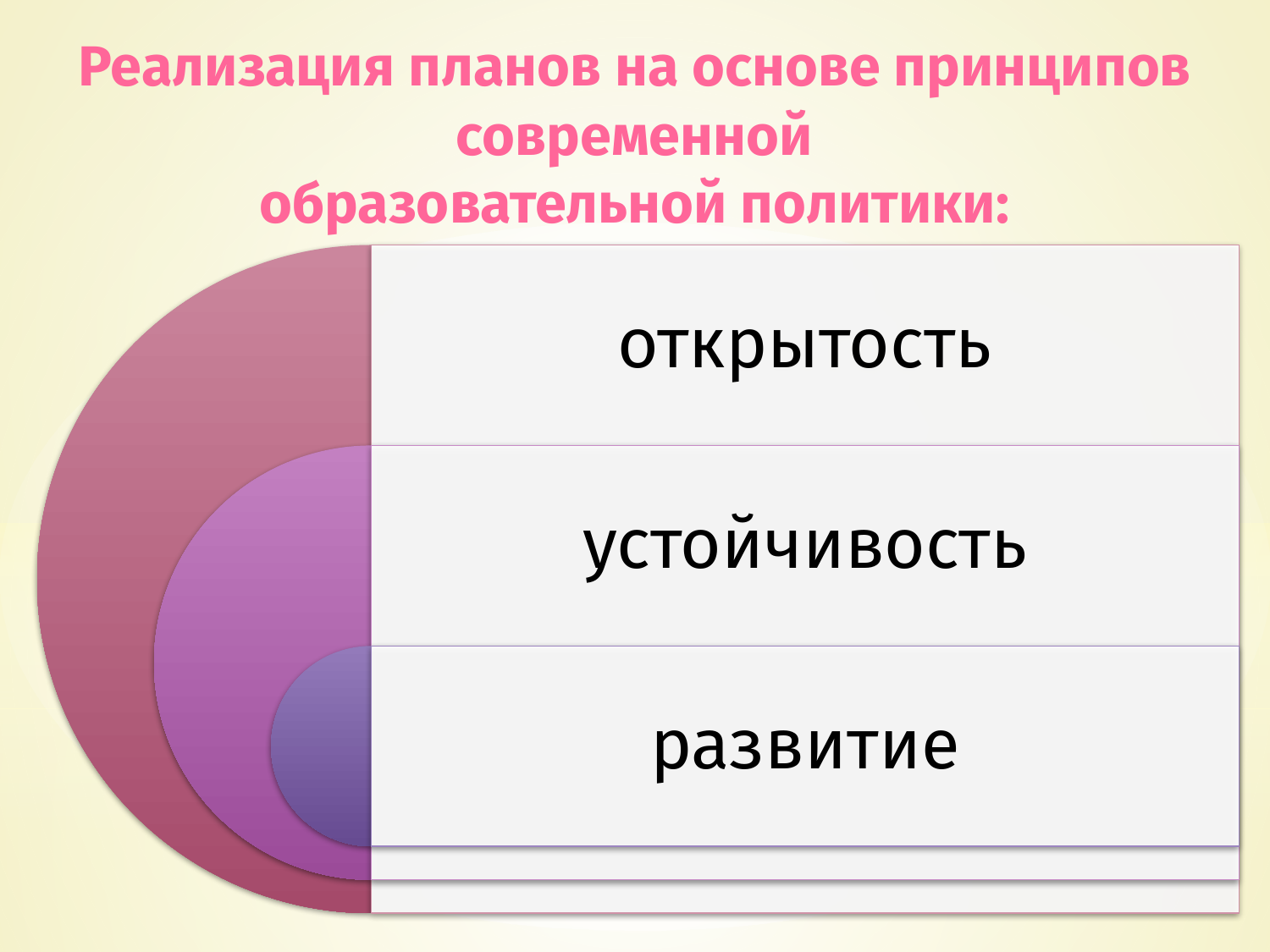

Реализация планов на основе принципов
 современной
образовательной политики:
открытость
устойчивость
развитие